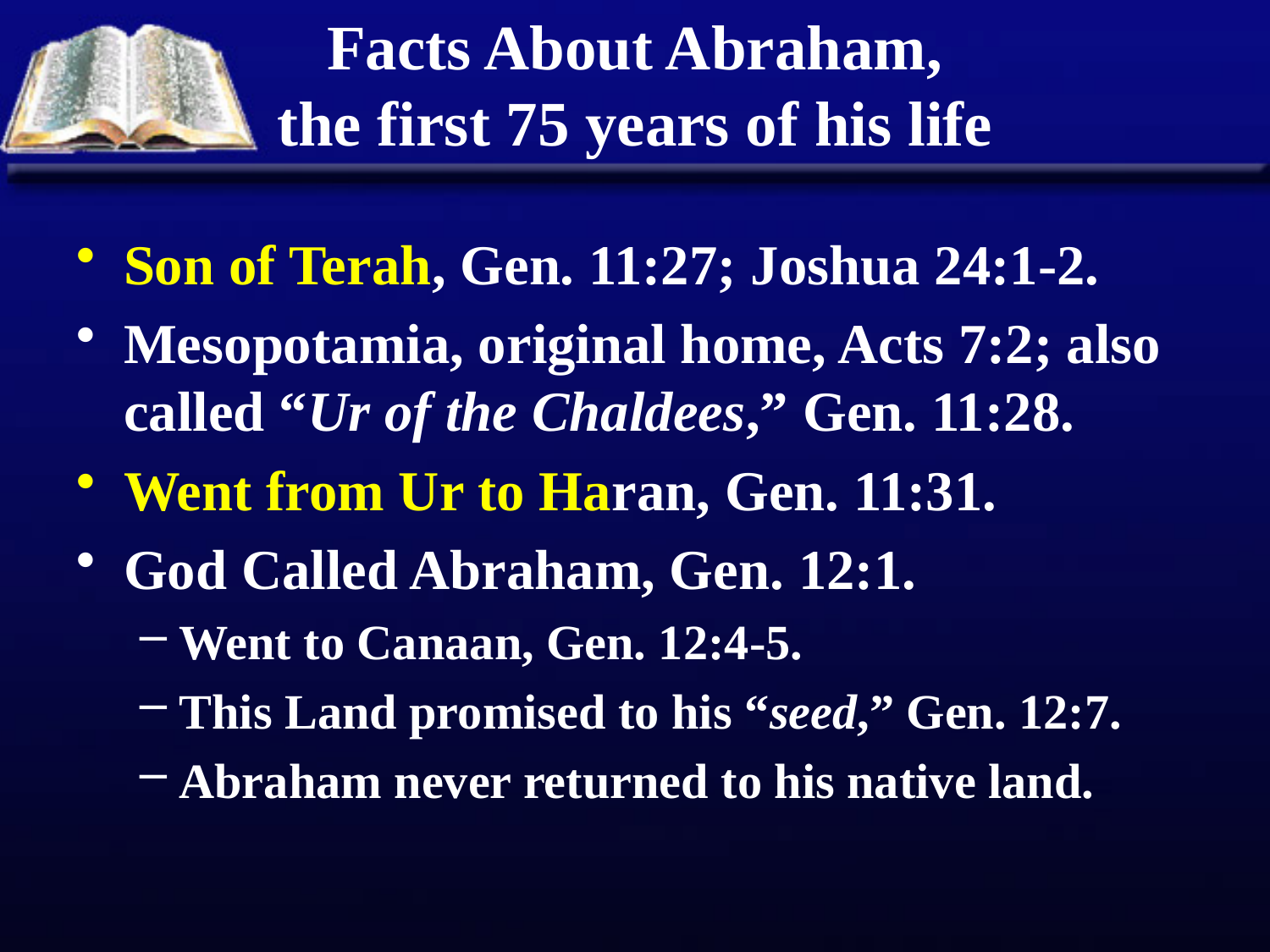

# Facts About Abraham, the first 75 years of his life
Son of Terah, Gen. 11:27; Joshua 24:1-2.
Mesopotamia, original home, Acts 7:2; also called “Ur of the Chaldees,” Gen. 11:28.
Went from Ur to Haran, Gen. 11:31.
God Called Abraham, Gen. 12:1.
Went to Canaan, Gen. 12:4-5.
This Land promised to his “seed,” Gen. 12:7.
Abraham never returned to his native land.